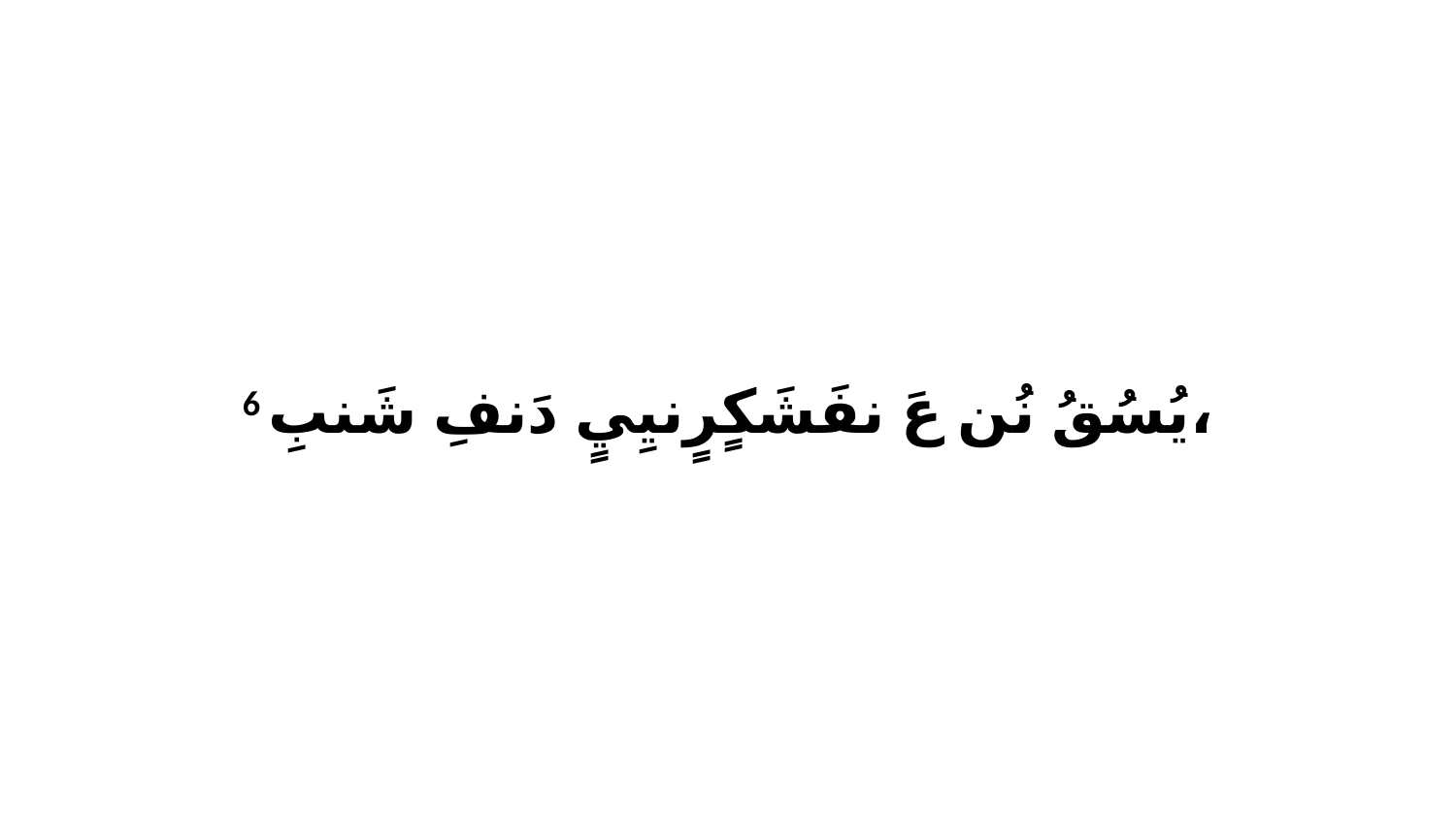

6 يُسُقُ نُن عَ نفَشَكٍرٍنيِيٍ دَنفِ شَنبِ،